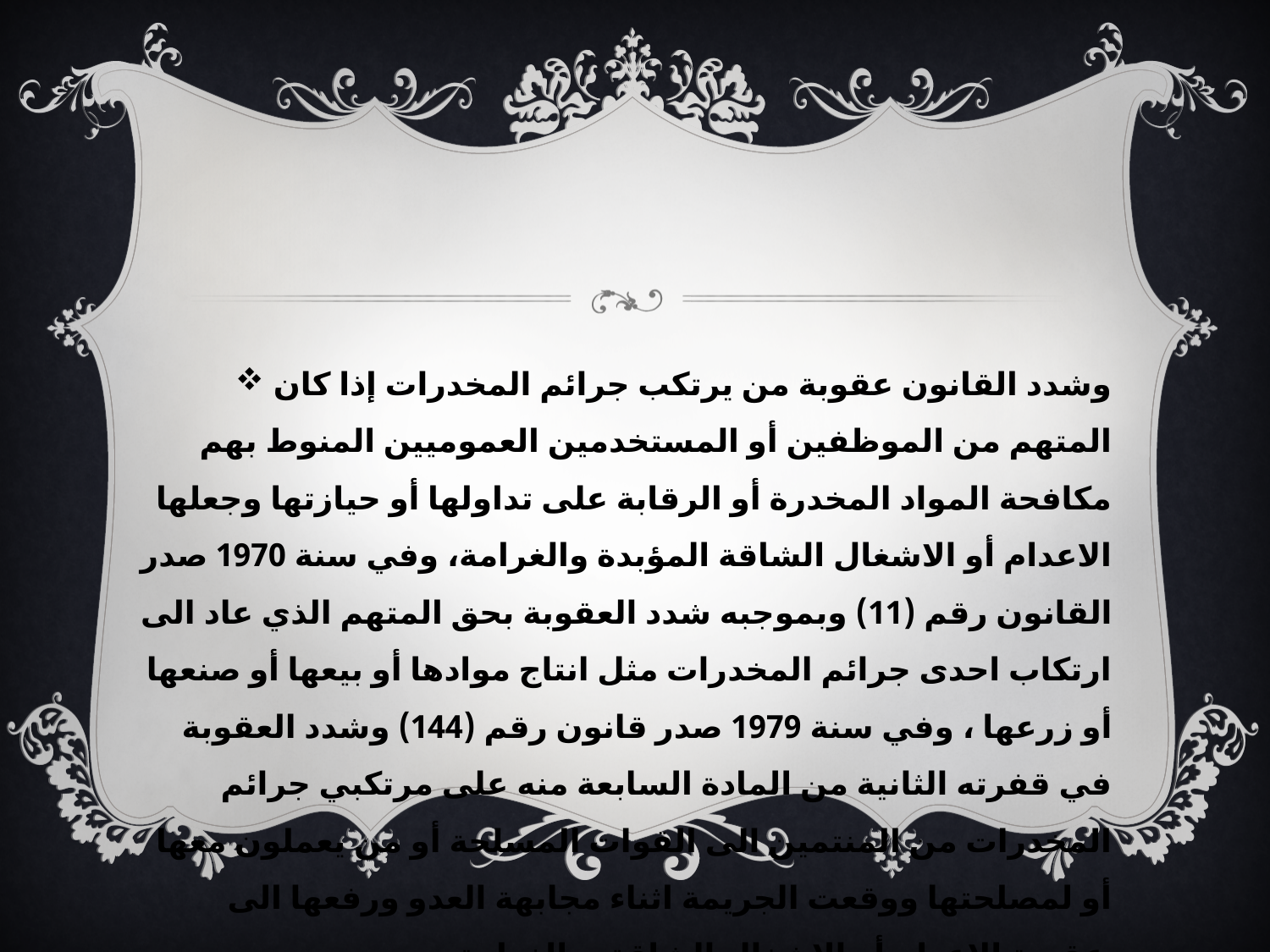

#
وشدد القانون عقوبة من يرتكب جرائم المخدرات إذا كان المتهم من الموظفين أو المستخدمين العموميين المنوط بهم مكافحة المواد المخدرة أو الرقابة على تداولها أو حيازتها وجعلها الاعدام أو الاشغال الشاقة المؤبدة والغرامة، وفي سنة 1970 صدر القانون رقم (11) وبموجبه شدد العقوبة بحق المتهم الذي عاد الى ارتكاب احدى جرائم المخدرات مثل انتاج موادها أو بيعها أو صنعها أو زرعها ، وفي سنة 1979 صدر قانون رقم (144) وشدد العقوبة في قفرته الثانية من المادة السابعة منه على مرتكبي جرائم المخدرات من المنتمين الى القوات المسلحة أو من يعملون معها أو لمصلحتها ووقعت الجريمة اثناء مجابهة العدو ورفعها الى عقوبة الاعدام أو الاشغال الشاقة وبالغرامة.